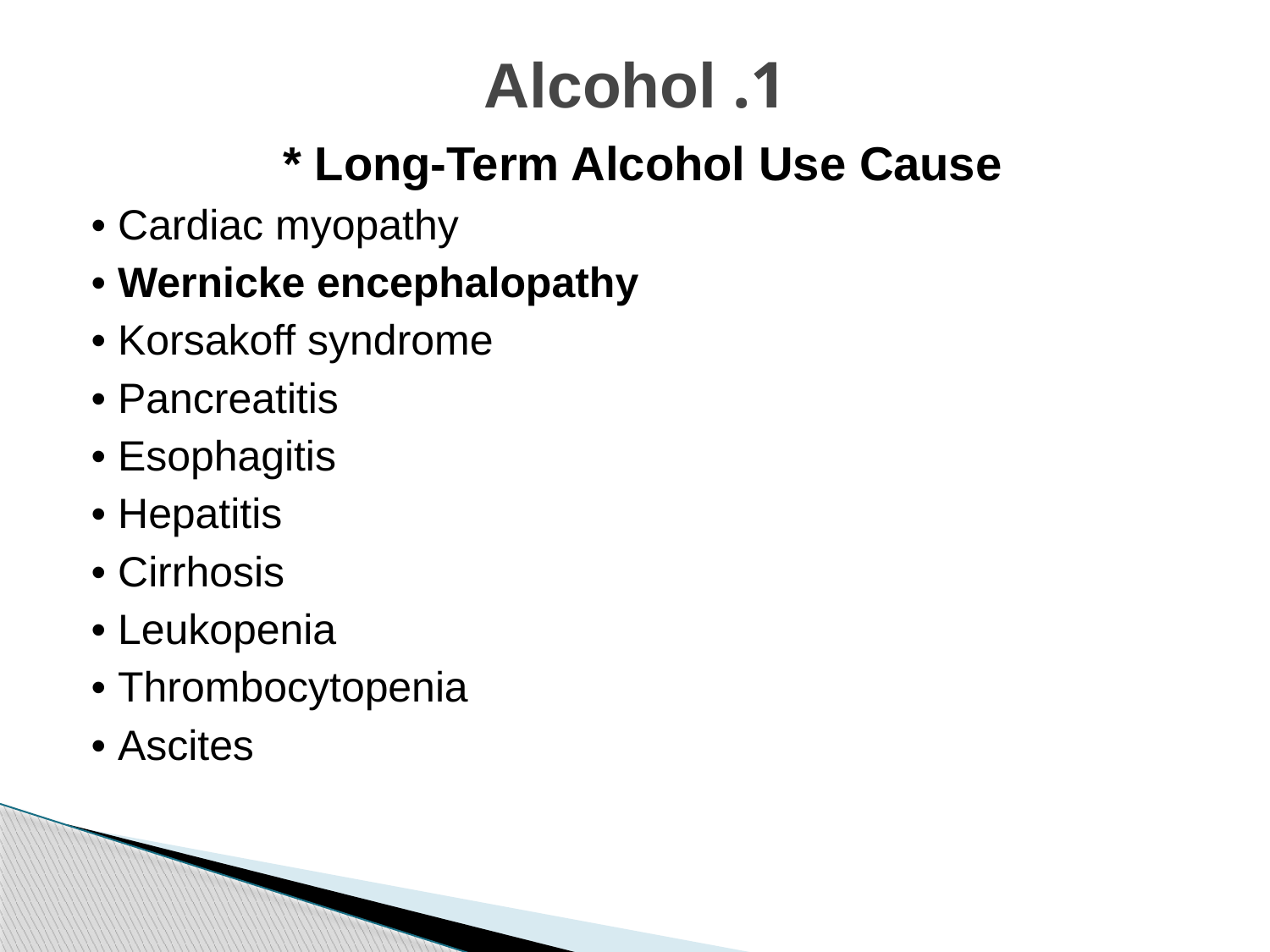

# 1. Alcohol
* Long-Term Alcohol Use Cause
• Cardiac myopathy
• Wernicke encephalopathy
• Korsakoff syndrome
• Pancreatitis
• Esophagitis
• Hepatitis
• Cirrhosis
• Leukopenia
• Thrombocytopenia
• Ascites